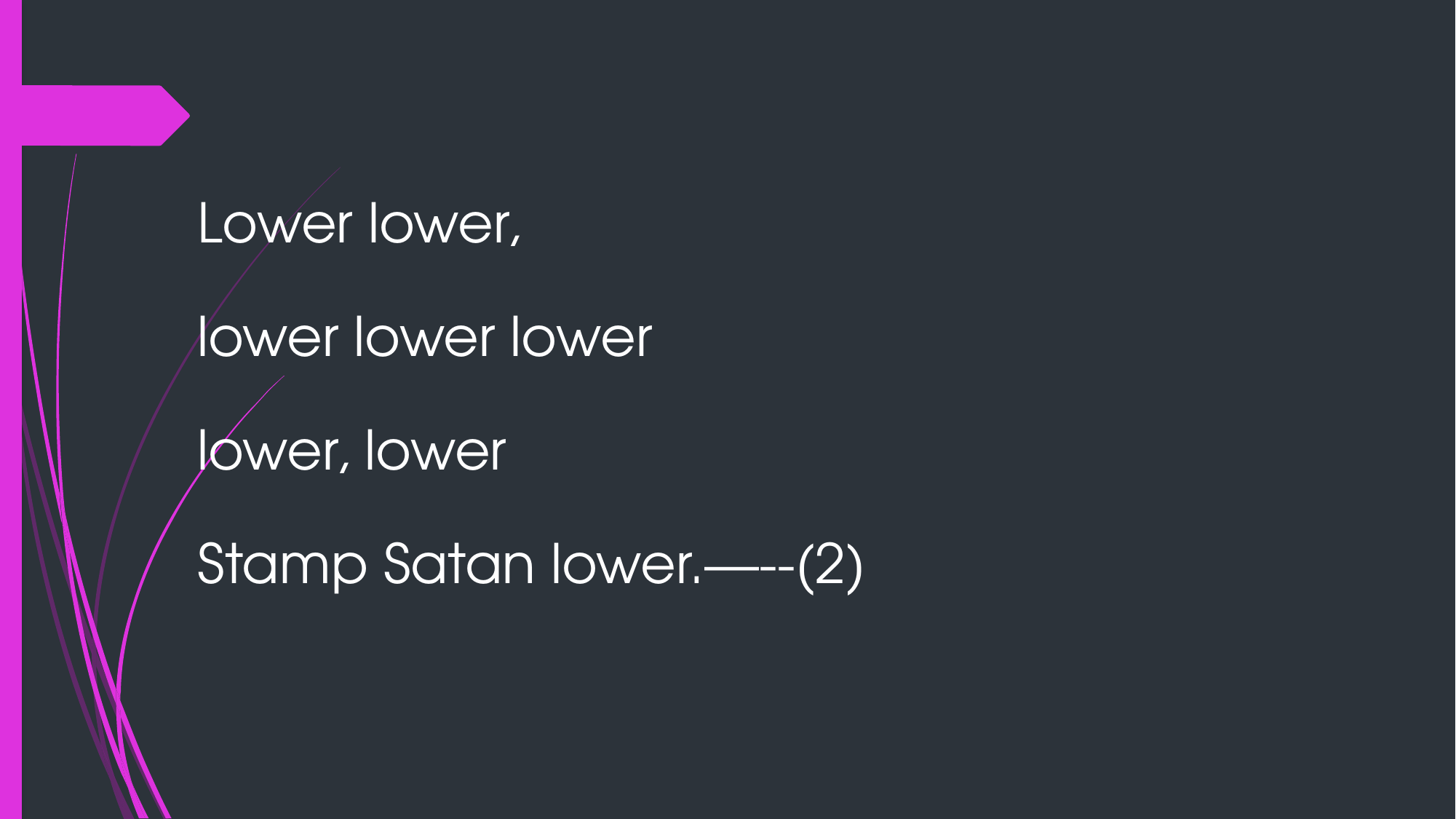

Lower lower,
lower lower lower
lower, lower
Stamp Satan lower.—--(2)